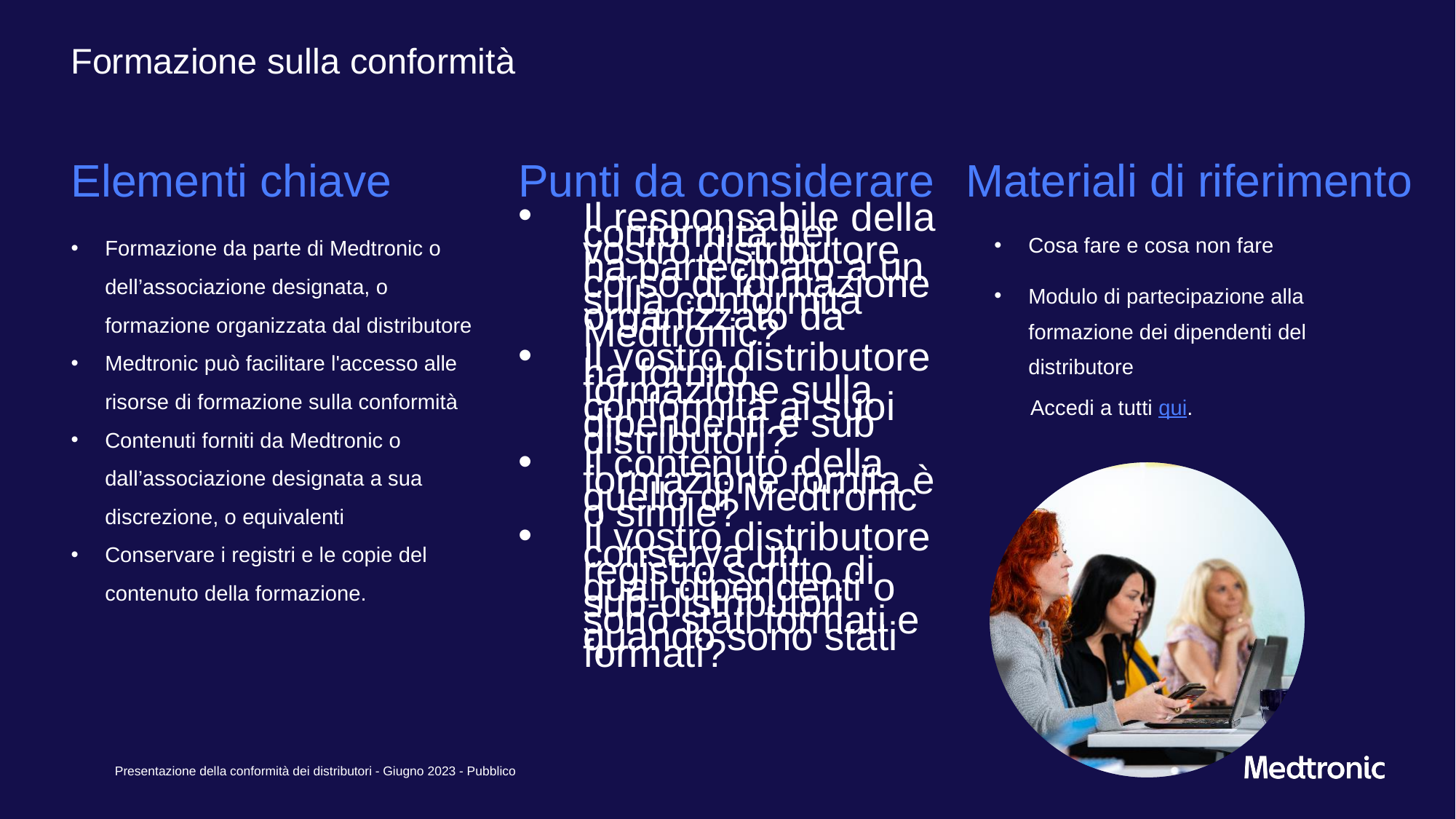

# Formazione sulla conformità
Elementi chiave
Punti da considerare
Materiali di riferimento
Formazione da parte di Medtronic o dell’associazione designata, o formazione organizzata dal distributore
Medtronic può facilitare l'accesso alle risorse di formazione sulla conformità
Contenuti forniti da Medtronic o dall’associazione designata a sua discrezione, o equivalenti
Conservare i registri e le copie del contenuto della formazione.

Il responsabile della conformità del vostro distributore ha partecipato a un corso di formazione sulla conformità organizzato da Medtronic?
Il vostro distributore ha fornito formazione sulla conformità ai suoi dipendenti e sub distributori?
Il contenuto della formazione fornita è quello di Medtronic o simile?
Il vostro distributore conserva un registro scritto di quali dipendenti o sub-distributori sono stati formati e quando sono stati formati?

Cosa fare e cosa non fare
Modulo di partecipazione alla formazione dei dipendenti del distributore
      Accedi a tutti qui.

Presentazione della conformità dei distributori - Giugno 2023 - Pubblico